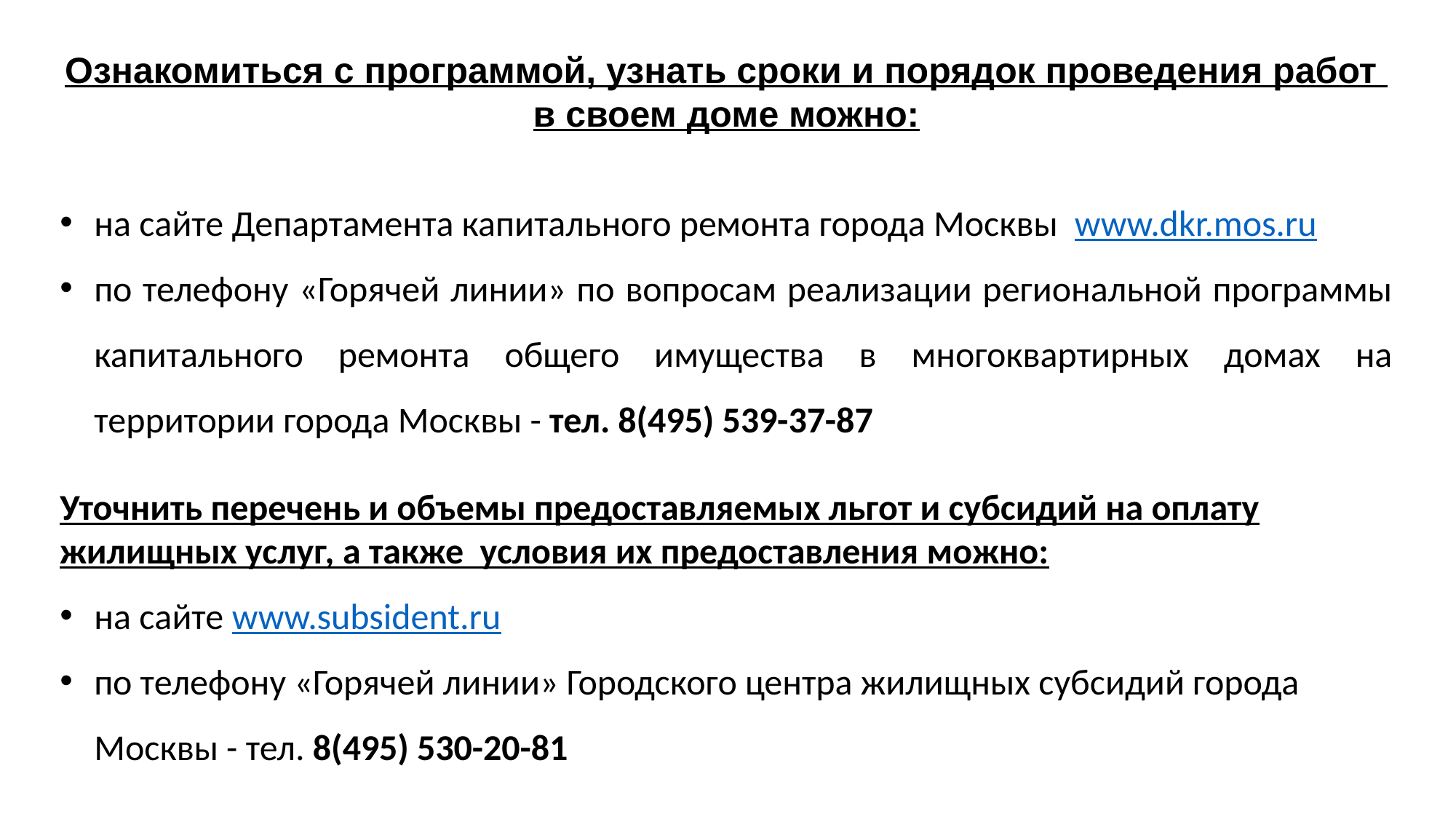

Ознакомиться с программой, узнать сроки и порядок проведения работ
в своем доме можно:

на сайте Департамента капитального ремонта города Москвы  www.dkr.mos.ru
по телефону «Горячей линии» по вопросам реализации региональной программы капитального ремонта общего имущества в многоквартирных домах на территории города Москвы - тел. 8(495) 539-37-87

Уточнить перечень и объемы предоставляемых льгот и субсидий на оплату жилищных услуг, а также  условия их предоставления можно:
на сайте www.subsident.ru
по телефону «Горячей линии» Городского центра жилищных субсидий города Москвы - тел. 8(495) 530-20-81